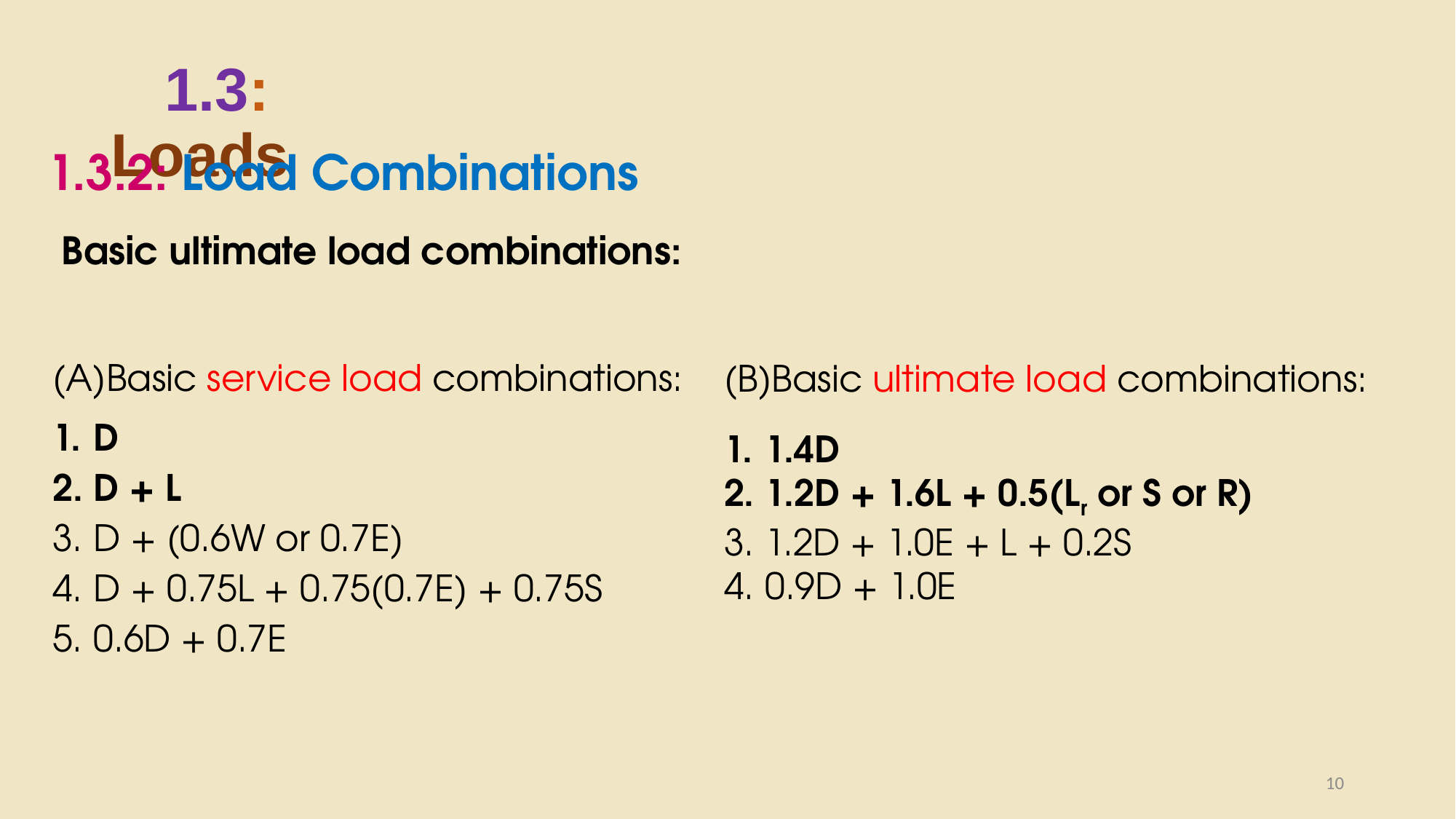

1.3: Loads

1.3.2: Load Combinations
Basic ultimate load combinations:

(A)Basic service load combinations:
D
D + L
D + (0.6W or 0.7E)
D + 0.75L + 0.75(0.7E) + 0.75S
0.6D + 0.7E

(B)Basic ultimate load combinations:
1.4D
1.2D + 1.6L + 0.5(Lr or S or R)
1.2D + 1.0E + L + 0.2S
0.9D + 1.0E
10